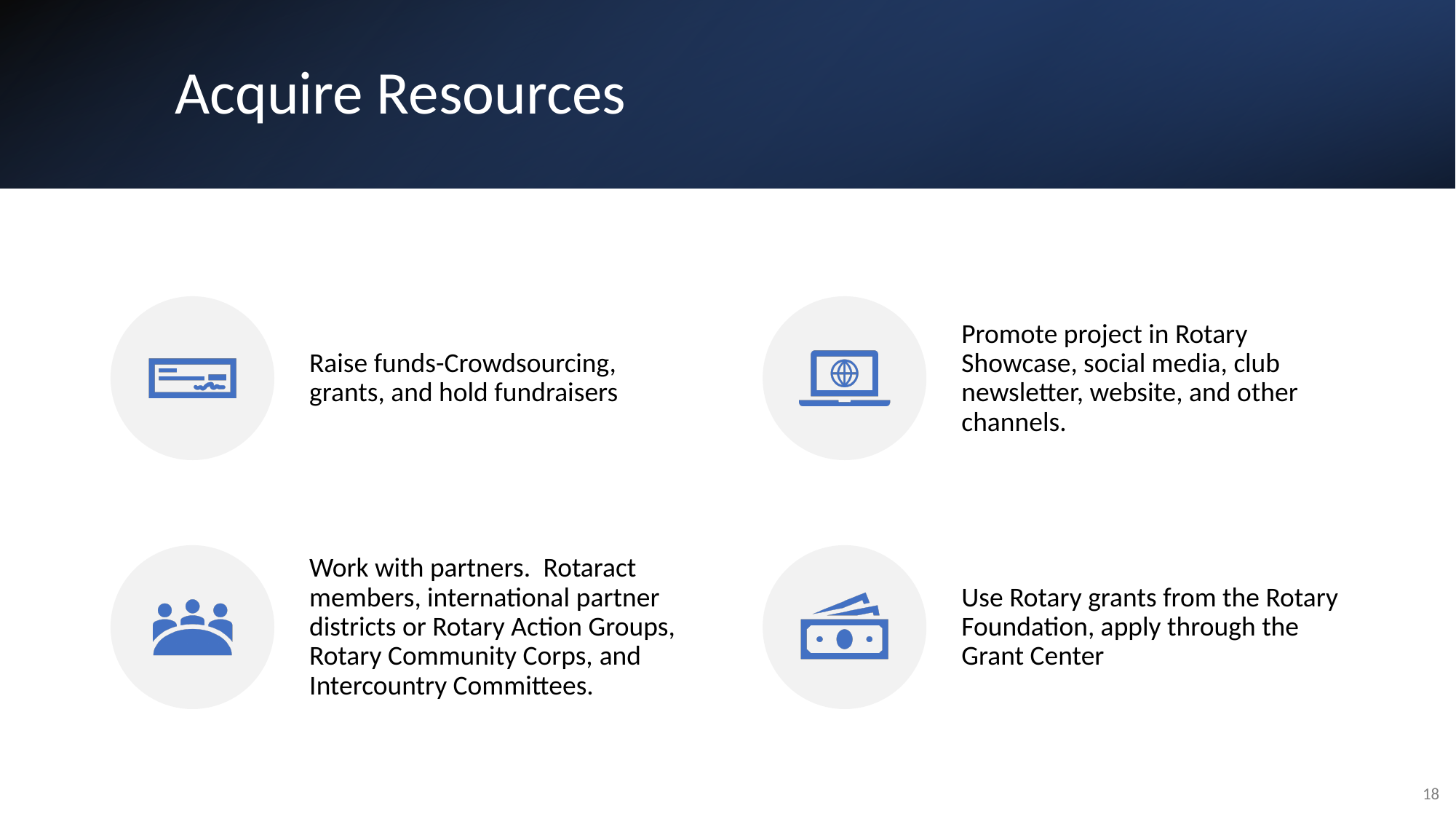

# Acquire Resources

Raise funds-Crowdsourcing, grants, and hold fundraisers

Promote project in Rotary Showcase, social media, club newsletter, website, and other channels.

Work with partners.  Rotaract members, international partner districts or Rotary Action Groups, Rotary Community Corps, and Intercountry Committees.

Use Rotary grants from the Rotary Foundation, apply through the Grant Center

18